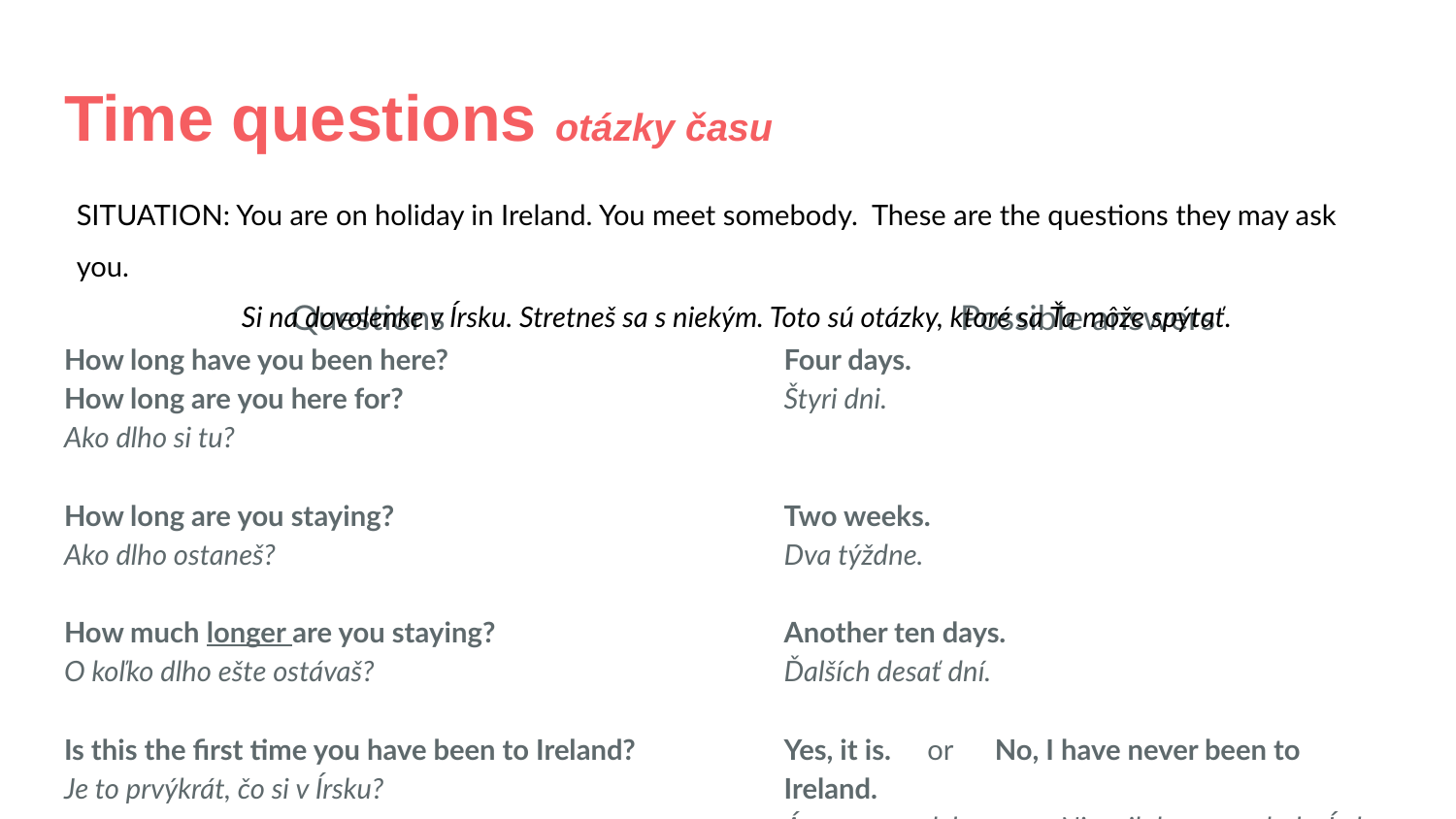

# Time questions otázky času
SITUATION: You are on holiday in Ireland. You meet somebody.  These are the questions they may ask you.
   Si na dovolenke v Írsku. Stretneš sa s niekým. Toto sú otázky, ktoré sa Ťa môže spýtať.
Questions
How long have you been here?
How long are you here for?
Ako dlho si tu?

How long are you staying?
Ako dlho ostaneš?

How much longer are you staying?
O koľko dlho ešte ostávaš?

Is this the first time you have been to Ireland?
Je to prvýkrát, čo si v Írsku?

Possible answers
Four days.
Štyri dni.

Two weeks.
Dva týždne.

Another ten days.
Ďalších desať dní.

Yes, it is.     or      No, I have never been to Ireland.
Áno.            alebo            Nie, nikdy som nebol v Írsku.